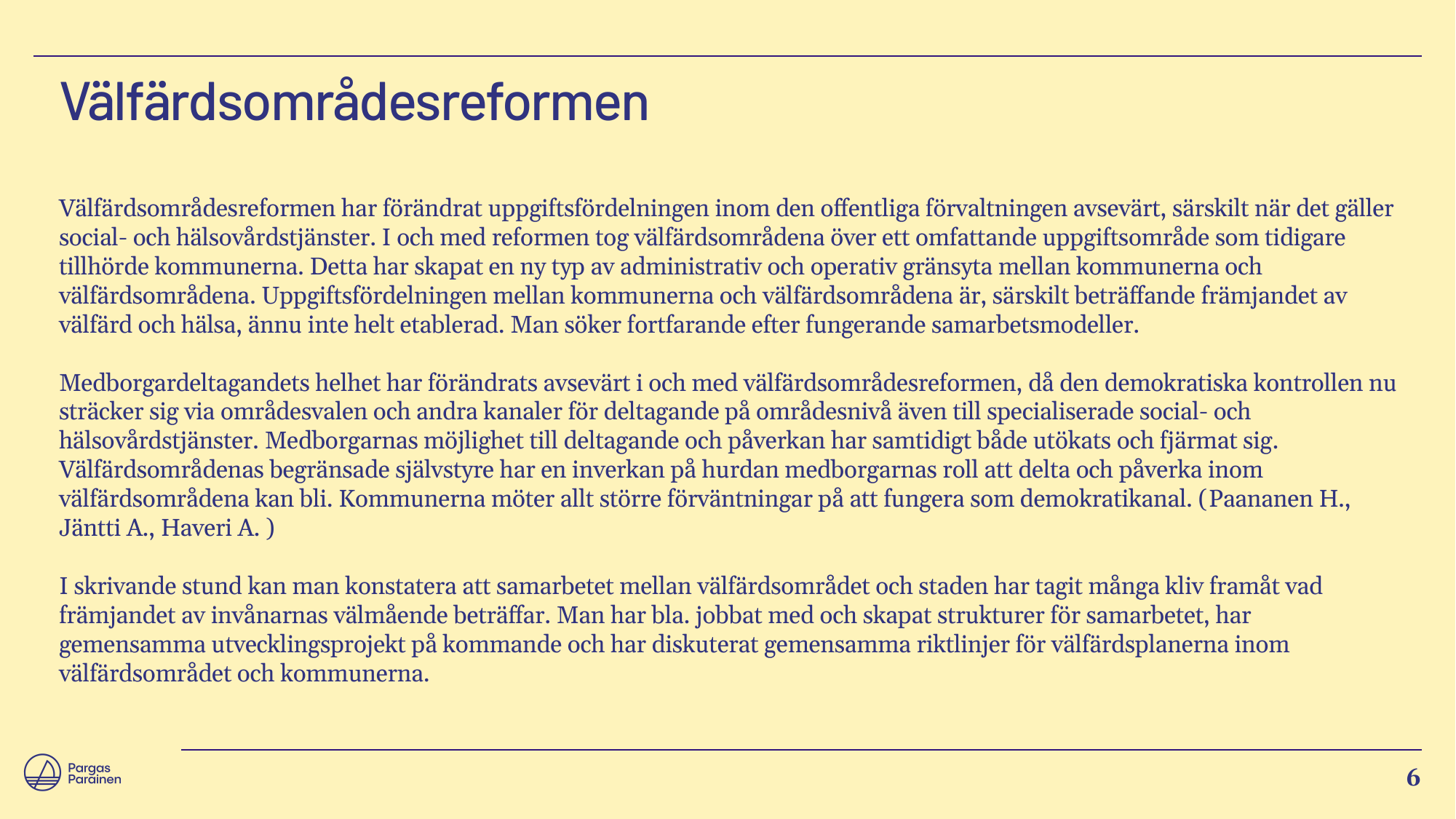

# Välfärdsområdesreformen​

Välfärdsområdesreformen har förändrat uppgiftsfördelningen inom den offentliga förvaltningen avsevärt, särskilt när det gäller social- och hälsovårdstjänster. I och med reformen tog välfärdsområdena över ett omfattande uppgiftsområde som tidigare tillhörde kommunerna. Detta har skapat en ny typ av administrativ och operativ gränsyta mellan kommunerna och välfärdsområdena. Uppgiftsfördelningen mellan kommunerna och välfärdsområdena är, särskilt beträffande främjandet av välfärd och hälsa, ännu inte helt etablerad. Man söker fortfarande efter fungerande samarbetsmodeller.

Medborgardeltagandets helhet har förändrats avsevärt i och med välfärdsområdesreformen, då den demokratiska kontrollen nu sträcker sig via områdesvalen och andra kanaler för deltagande på områdesnivå även till specialiserade social- och hälsovårdstjänster. Medborgarnas möjlighet till deltagande och påverkan har samtidigt både utökats och fjärmat sig. Välfärdsområdenas begränsade självstyre har en inverkan på hurdan medborgarnas roll att delta och påverka inom välfärdsområdena kan bli. Kommunerna möter allt större förväntningar på att fungera som demokratikanal. (Paananen H., Jäntti A., Haveri A. )

I skrivande stund kan man konstatera att samarbetet mellan välfärdsområdet och staden har tagit många kliv framåt vad främjandet av invånarnas välmående beträffar. Man har bla. jobbat med och skapat strukturer för samarbetet, har gemensamma utvecklingsprojekt på kommande och har diskuterat gemensamma riktlinjer för välfärdsplanerna inom välfärdsområdet och kommunerna.

6